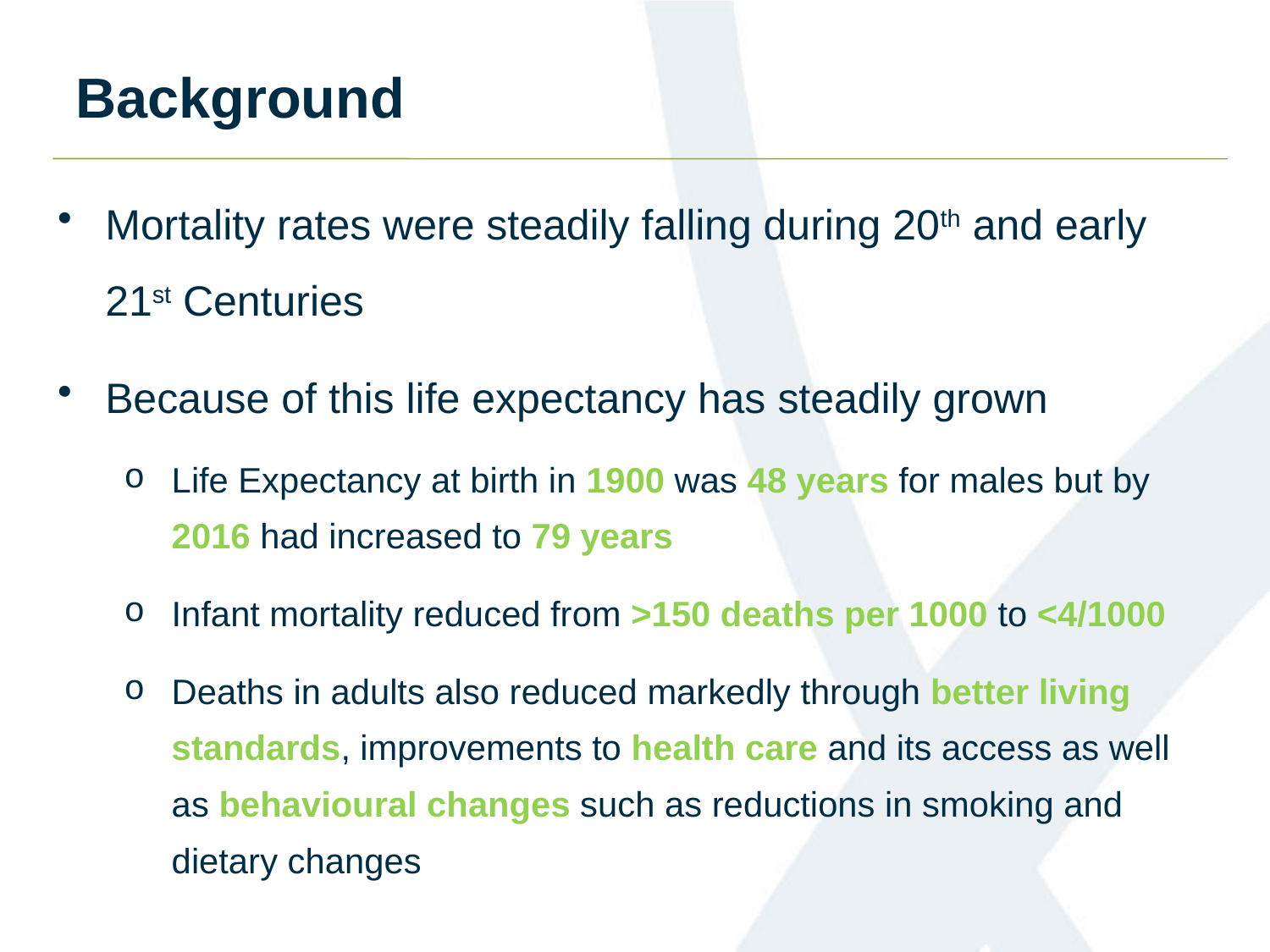

# Background
Mortality rates were steadily falling during 20th and early 21st Centuries
Because of this life expectancy has steadily grown
Life Expectancy at birth in 1900 was 48 years for males but by 2016 had increased to 79 years
Infant mortality reduced from >150 deaths per 1000 to <4/1000
Deaths in adults also reduced markedly through better living standards, improvements to health care and its access as well as behavioural changes such as reductions in smoking and dietary changes